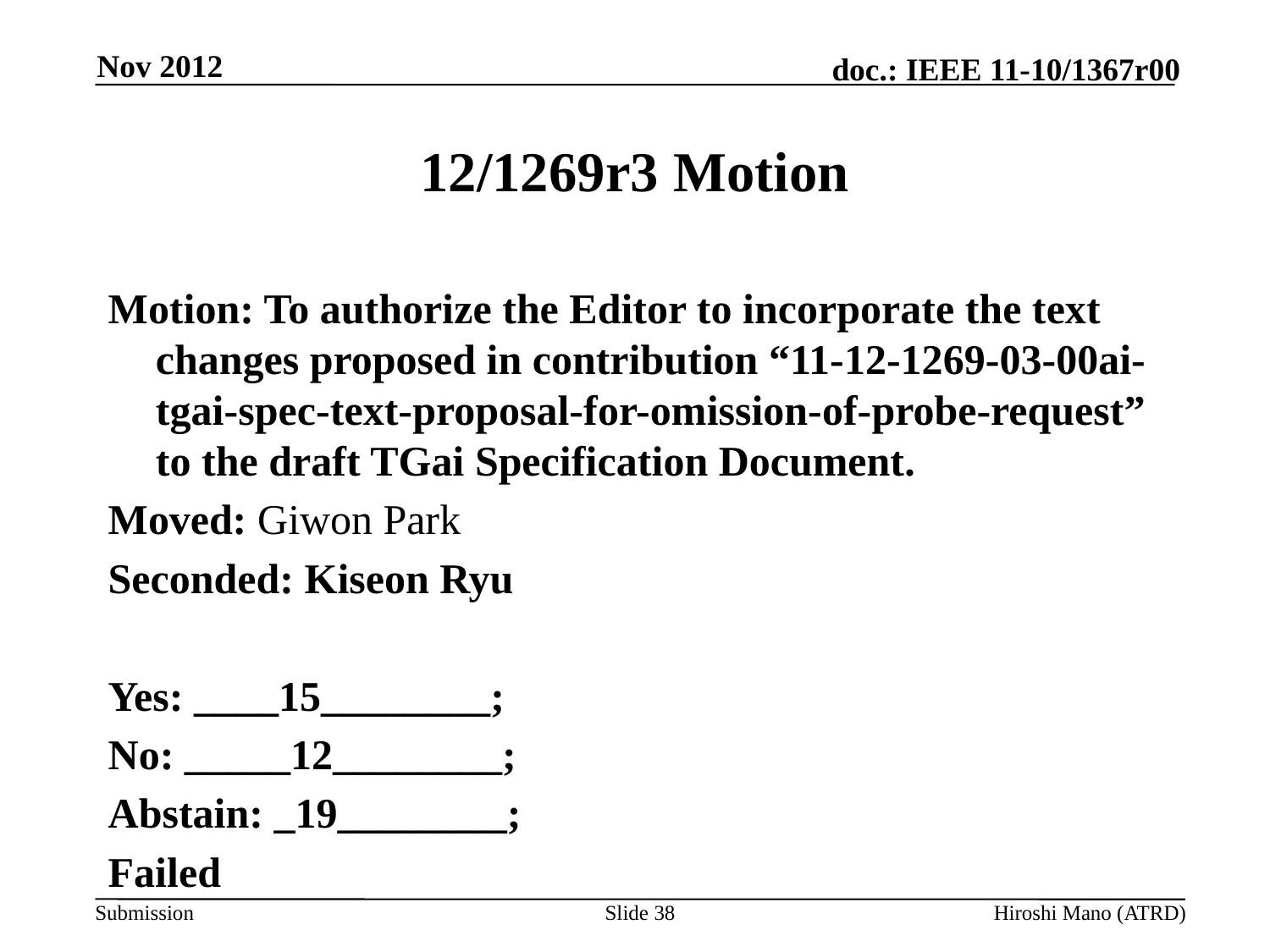

Nov 2012
# 12/1269r3 Motion
Motion: To authorize the Editor to incorporate the text changes proposed in contribution “11-12-1269-03-00ai-tgai-spec-text-proposal-for-omission-of-probe-request” to the draft TGai Specification Document.
Moved: Giwon Park
Seconded: Kiseon Ryu

Yes: ____15________;
No: _____12________;
Abstain: _19________;
Failed

Slide 38
Hiroshi Mano (ATRD)